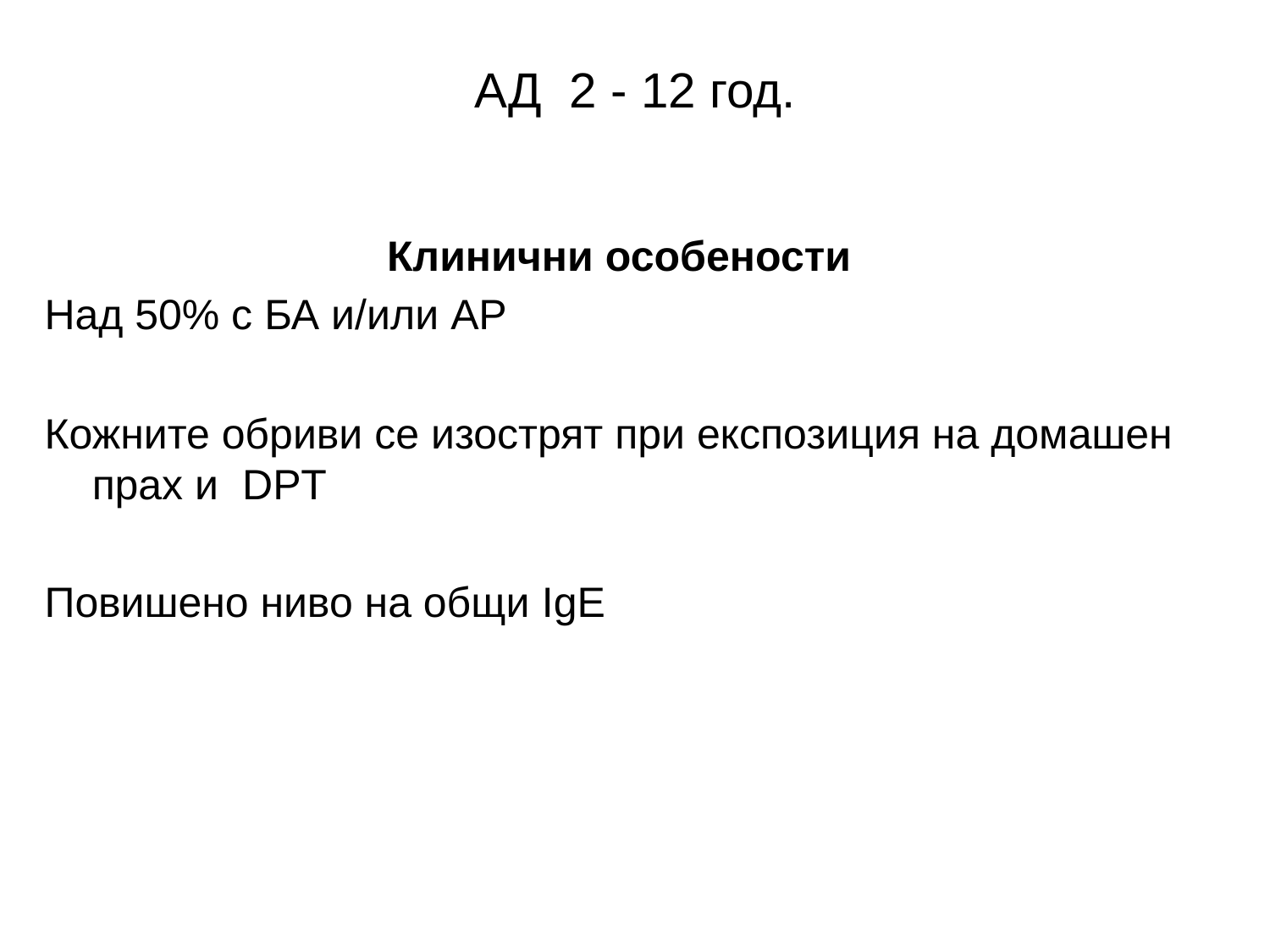

# АД  2 - 12 год.
Клинични особености
Над 50% с БА и/или АР

Кожните обриви се изострят при експозиция на домашен прах и  DPT

Повишено ниво на общи IgE